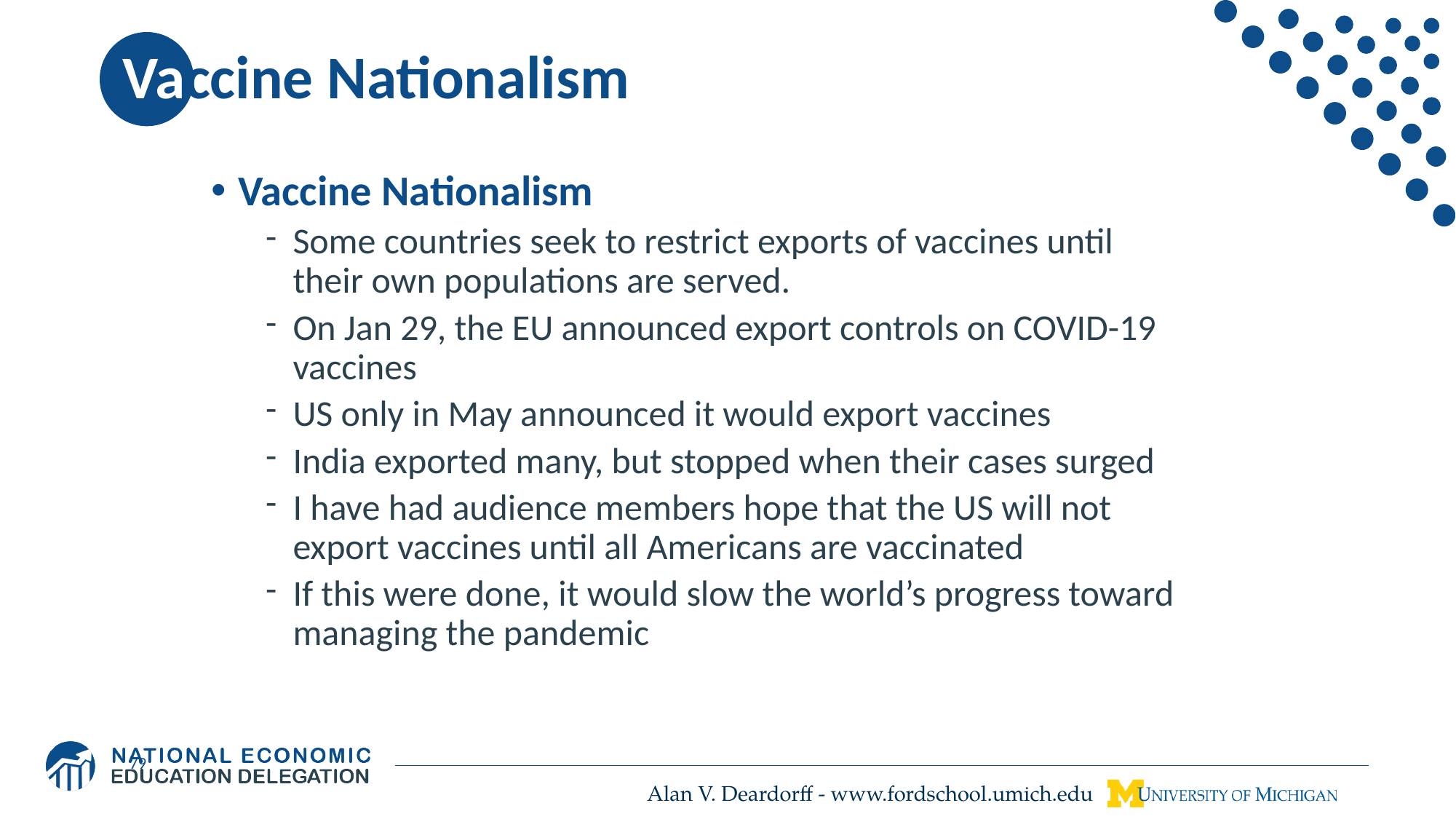

# Vaccine Nationalism
Vaccine Nationalism
Some countries seek to restrict exports of vaccines until their own populations are served.
On Jan 29, the EU announced export controls on COVID-19 vaccines
US only in May announced it would export vaccines
India exported many, but stopped when their cases surged
I have had audience members hope that the US will not export vaccines until all Americans are vaccinated
If this were done, it would slow the world’s progress toward managing the pandemic

79